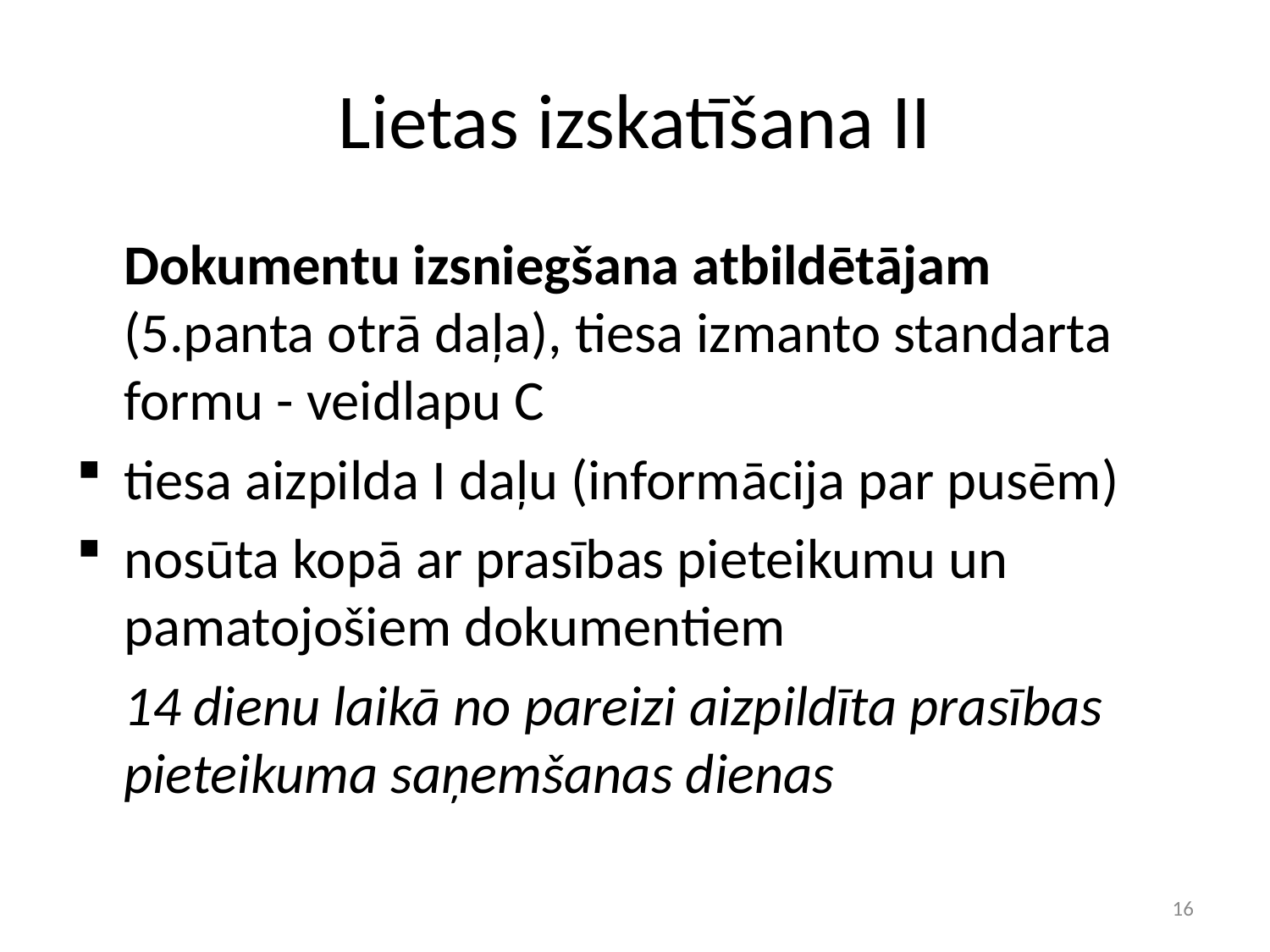

# Lietas izskatīšana II
	Dokumentu izsniegšana atbildētājam (5.panta otrā daļa), tiesa izmanto standarta formu - veidlapu C
tiesa aizpilda I daļu (informācija par pusēm)
nosūta kopā ar prasības pieteikumu un pamatojošiem dokumentiem
	14 dienu laikā no pareizi aizpildīta prasības pieteikuma saņemšanas dienas
16